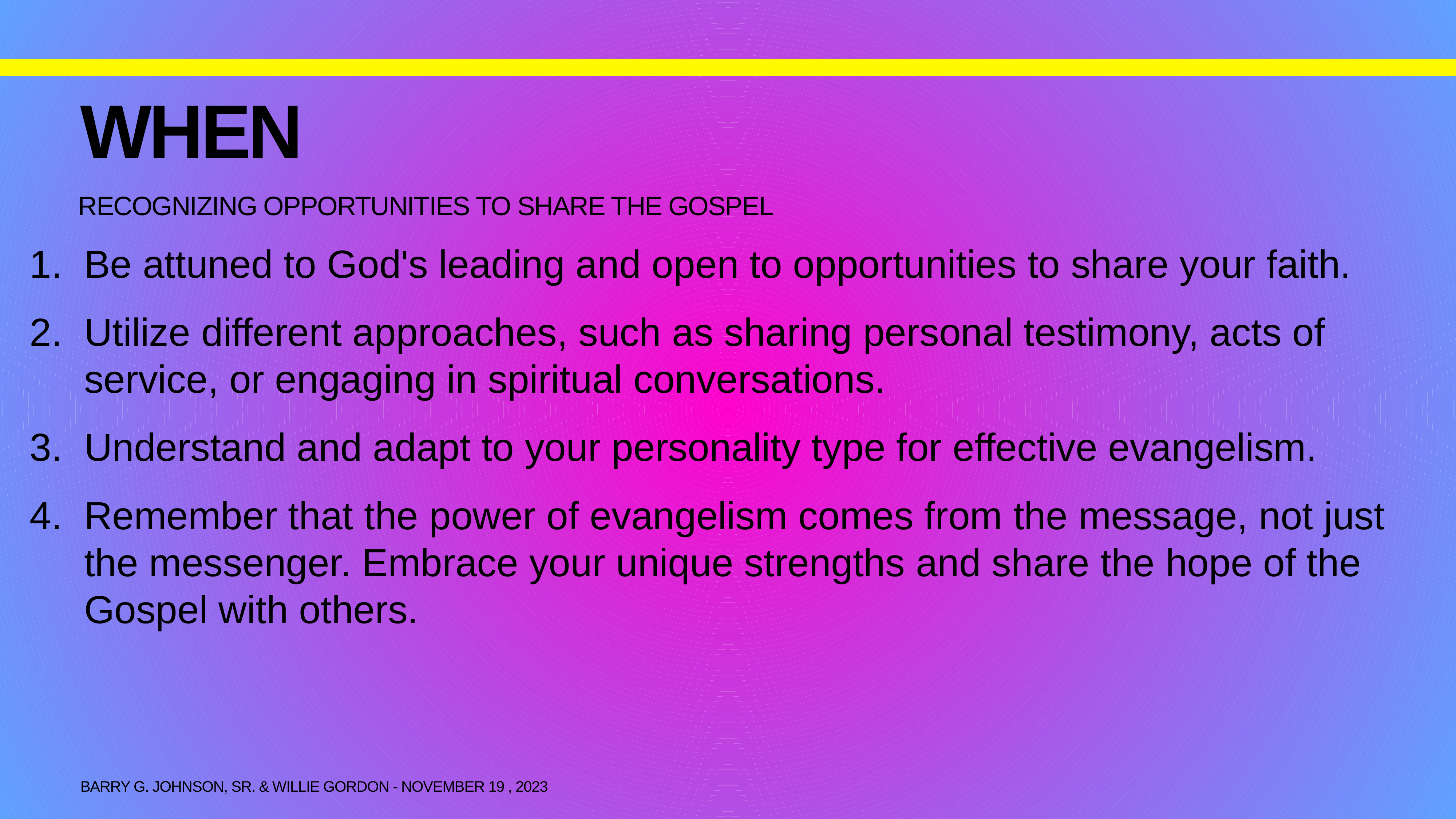

# WHEN
Recognizing opportunities to share the Gospel
Be attuned to God's leading and open to opportunities to share your faith.
Utilize different approaches, such as sharing personal testimony, acts of service, or engaging in spiritual conversations.
Understand and adapt to your personality type for effective evangelism.
Remember that the power of evangelism comes from the message, not just the messenger. Embrace your unique strengths and share the hope of the Gospel with others.
Barry G. Johnson, Sr. & Willie Gordon - November 19 , 2023